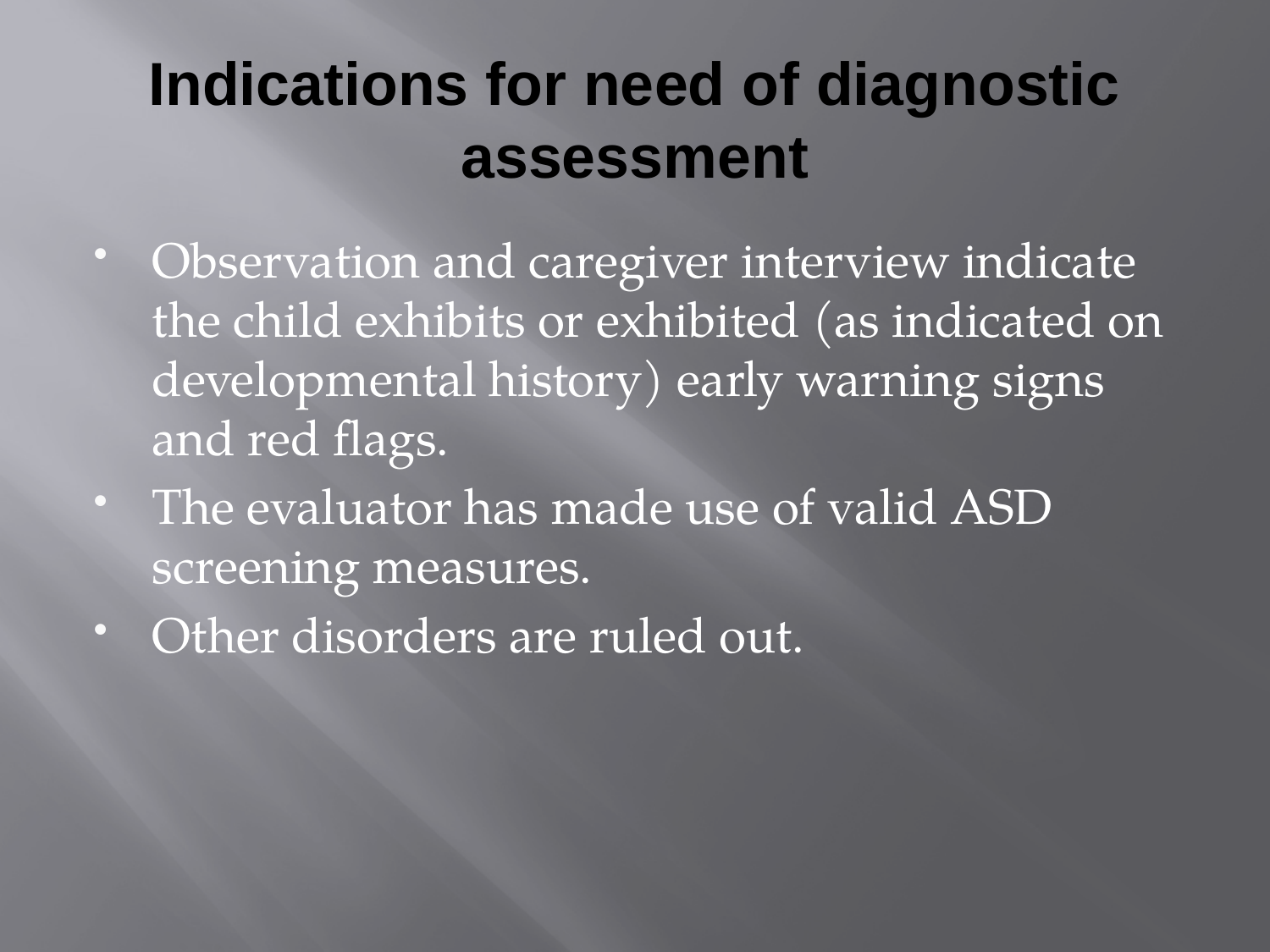

# Indications for need of diagnostic assessment
Observation and caregiver interview indicate the child exhibits or exhibited (as indicated on developmental history) early warning signs and red flags.
The evaluator has made use of valid ASD screening measures.
Other disorders are ruled out.